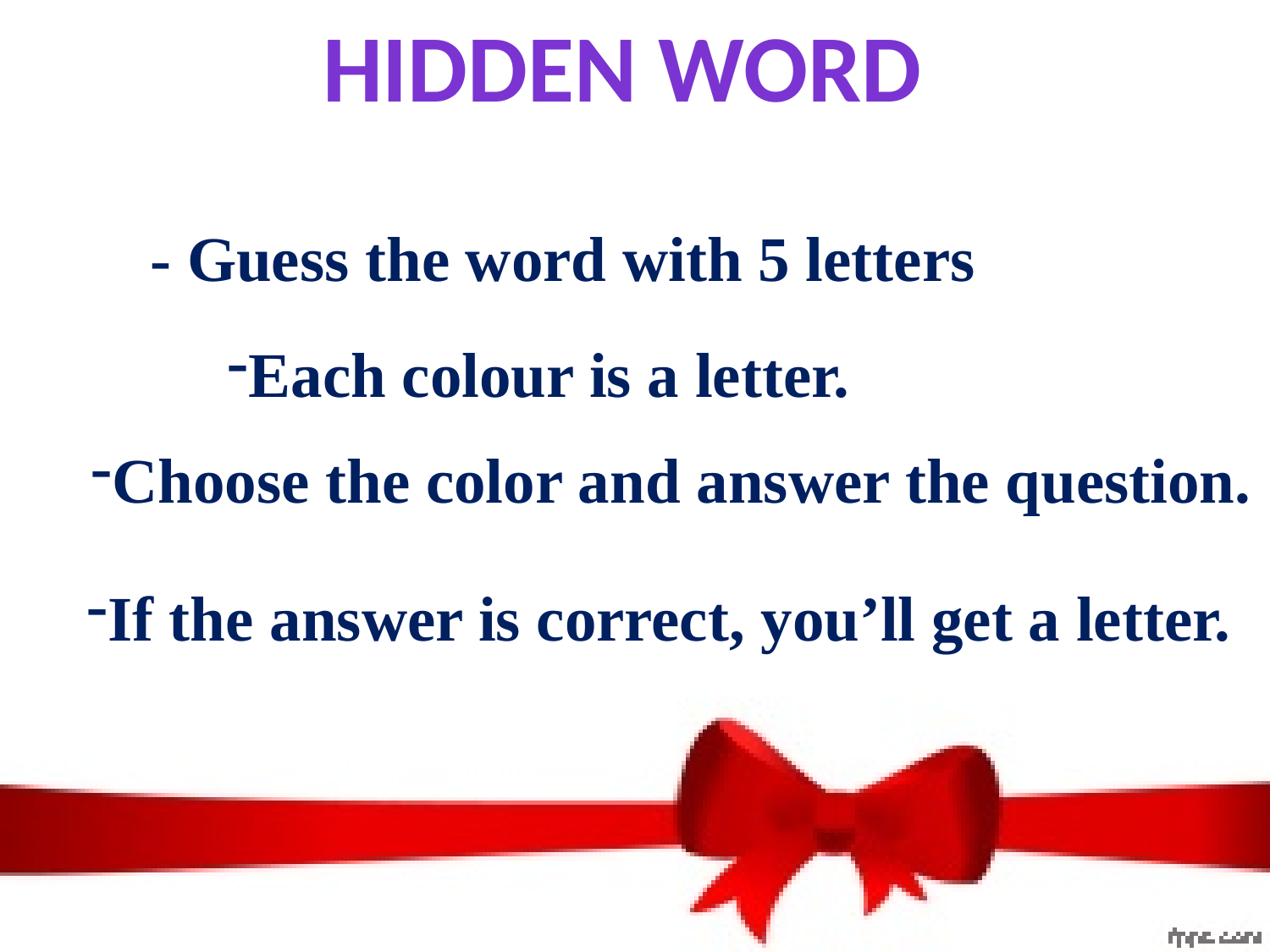

HIDDEN WORD
- Guess the word with 5 letters
Each colour is a letter.
Choose the color and answer the question.
If the answer is correct, you’ll get a letter.